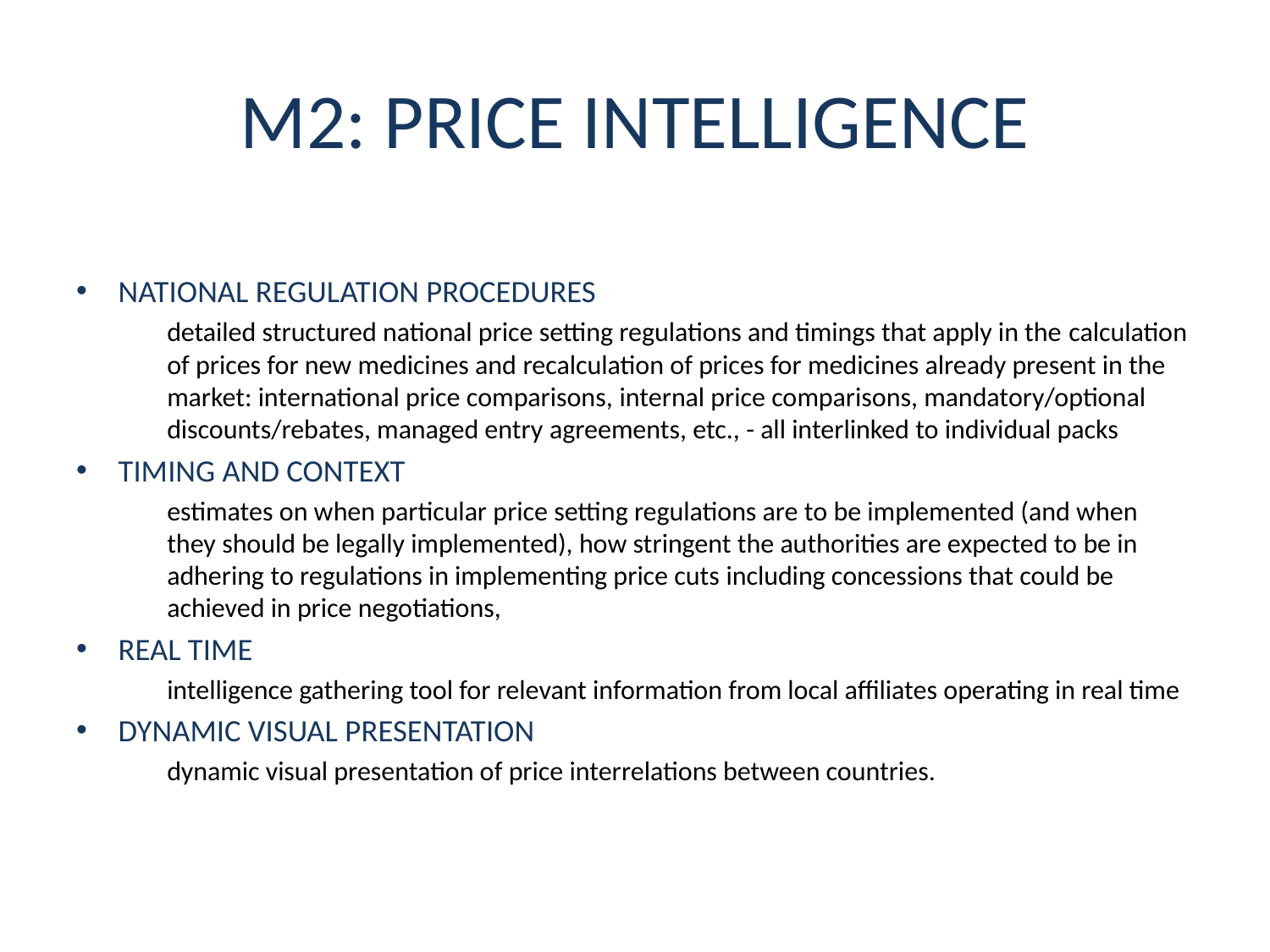

# M2: PRICE INTELLIGENCE

NATIONAL REGULATION PROCEDURES
	detailed structured national price setting regulations and timings that apply in the calculation of prices for new medicines and recalculation of prices for medicines already present in the market: international price comparisons, internal price comparisons, mandatory/optional discounts/rebates, managed entry agreements, etc., - all interlinked to individual packs
TIMING AND CONTEXT
	estimates on when particular price setting regulations are to be implemented (and when they should be legally implemented), how stringent the authorities are expected to be in adhering to regulations in implementing price cuts including concessions that could be achieved in price negotiations,
REAL TIME
	intelligence gathering tool for relevant information from local affiliates operating in real time
DYNAMIC VISUAL PRESENTATION
	dynamic visual presentation of price interrelations between countries.